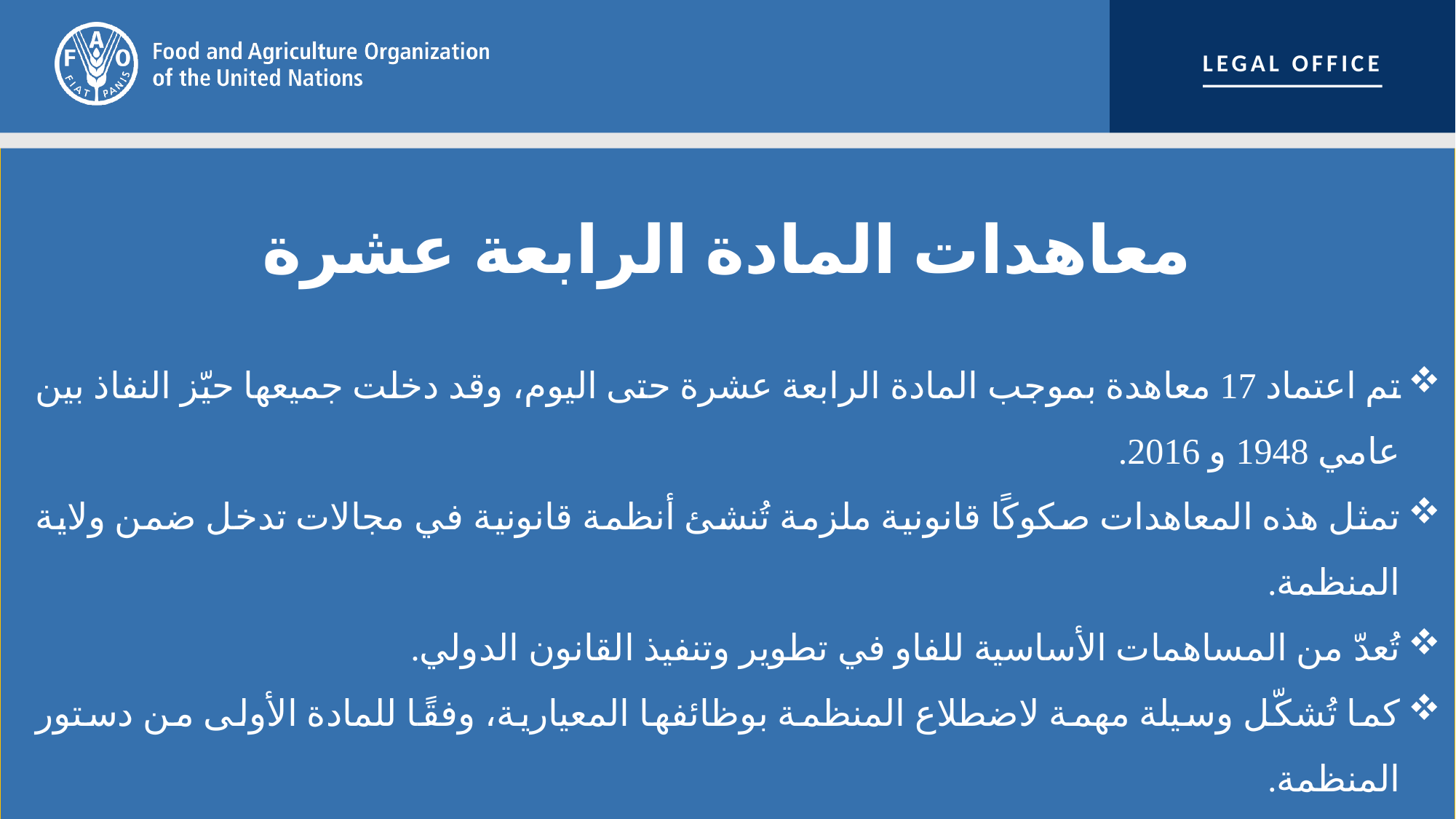

معاهدات المادة الرابعة عشرة
تم اعتماد 17 معاهدة بموجب المادة الرابعة عشرة حتى اليوم، وقد دخلت جميعها حيّز النفاذ بين عامي 1948 و 2016.
تمثل هذه المعاهدات صكوكًا قانونية ملزمة تُنشئ أنظمة قانونية في مجالات تدخل ضمن ولاية المنظمة.
تُعدّ من المساهمات الأساسية للفاو في تطوير وتنفيذ القانون الدولي.
كما تُشكّل وسيلة مهمة لاضطلاع المنظمة بوظائفها المعيارية، وفقًا للمادة الأولى من دستور المنظمة.
بينما يتمتع بعضها بطابع عالمي، فإن البعض الآخر عبارة عن صكوك إقليمية قد لا يكون جميع الأعضاء مؤهلين للانضمام إليها.